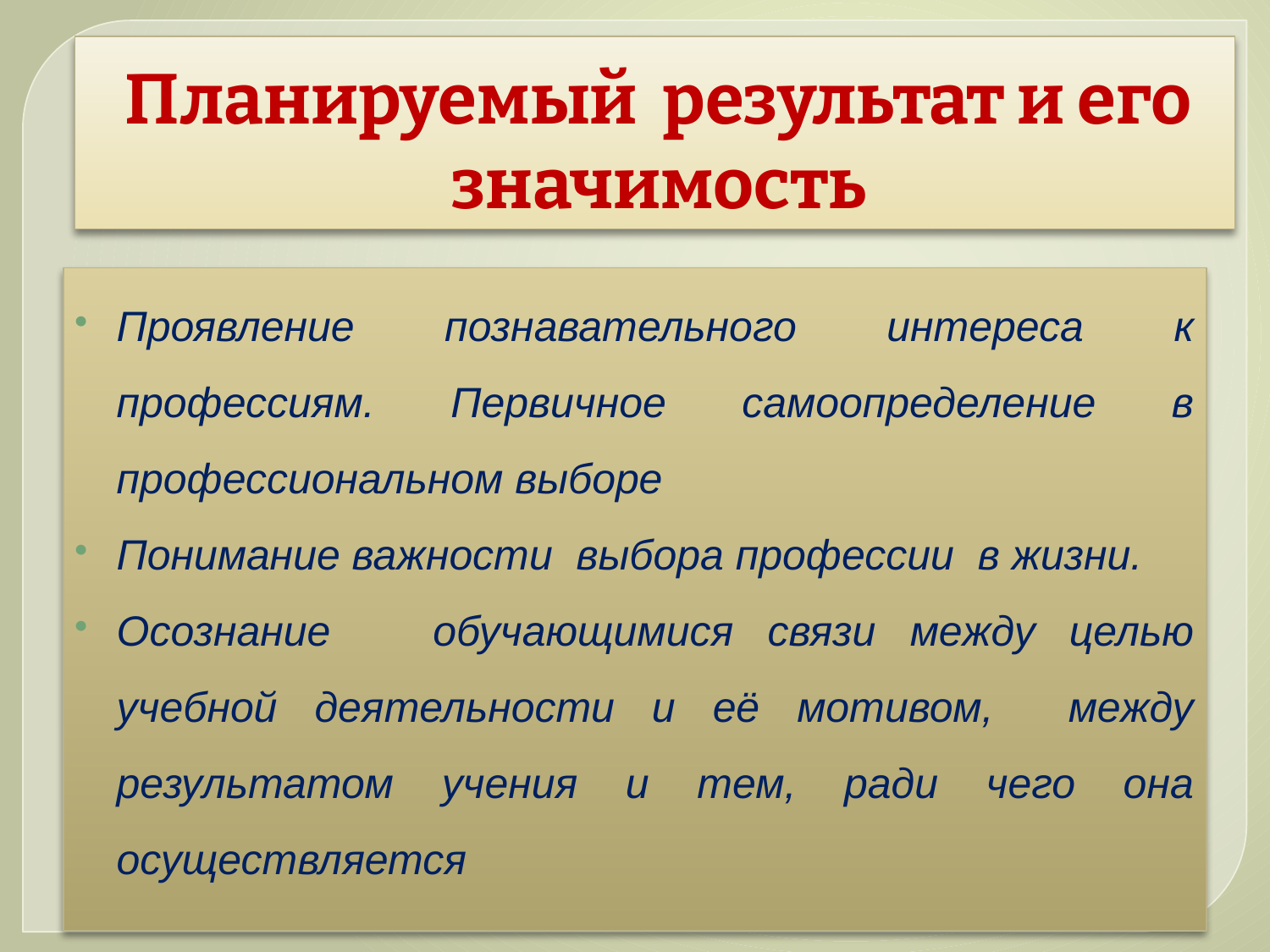

# Планируемый  результат и его значимость
Проявление познавательного интереса к профессиям. Первичное самоопределение в профессиональном выборе
Понимание важности  выбора профессии  в жизни.
Осознание   обучающимися связи между целью учебной деятельности и её мотивом,  между результатом учения и тем, ради чего она осуществляется

приложение 14  Магулий Н.Ф.